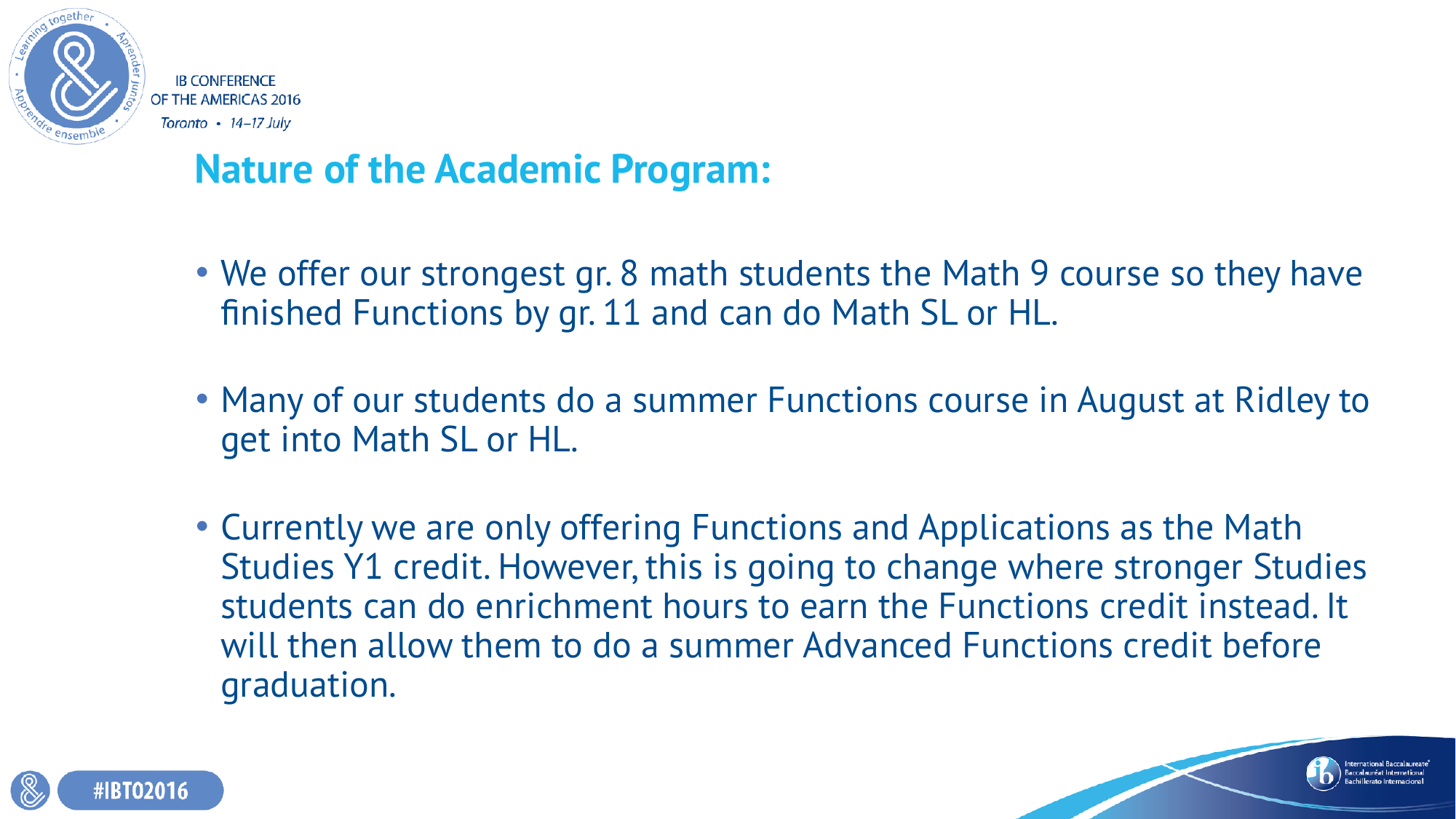

# Nature of the Academic Program:
We offer our strongest gr. 8 math students the Math 9 course so they have finished Functions by gr. 11 and can do Math SL or HL.

Many of our students do a summer Functions course in August at Ridley to get into Math SL or HL.

Currently we are only offering Functions and Applications as the Math Studies Y1 credit. However, this is going to change where stronger Studies students can do enrichment hours to earn the Functions credit instead. It will then allow them to do a summer Advanced Functions credit before graduation.